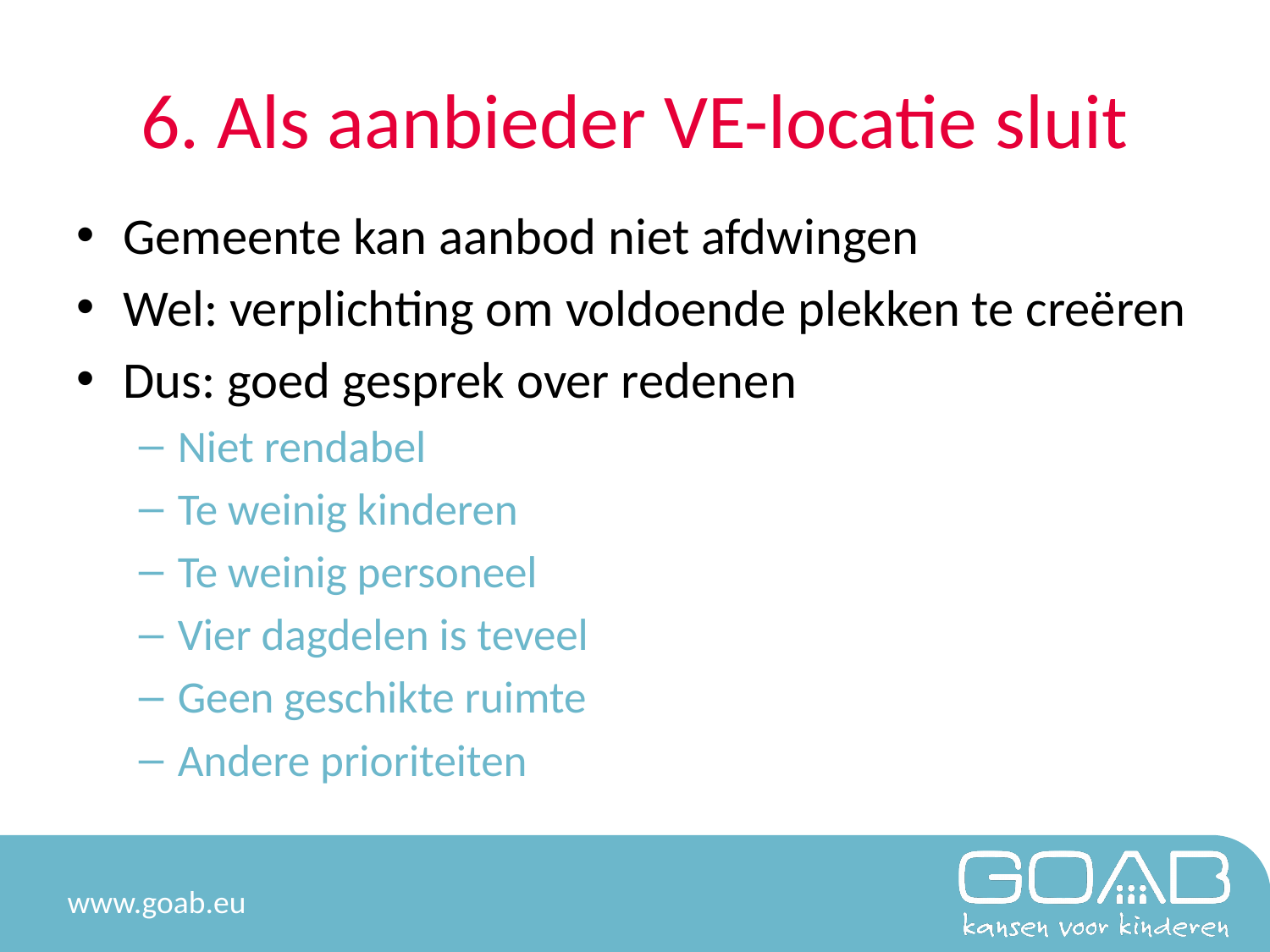

# 6. Als aanbieder VE-locatie sluit
Gemeente kan aanbod niet afdwingen
Wel: verplichting om voldoende plekken te creëren
Dus: goed gesprek over redenen
Niet rendabel
Te weinig kinderen
Te weinig personeel
Vier dagdelen is teveel
Geen geschikte ruimte
Andere prioriteiten